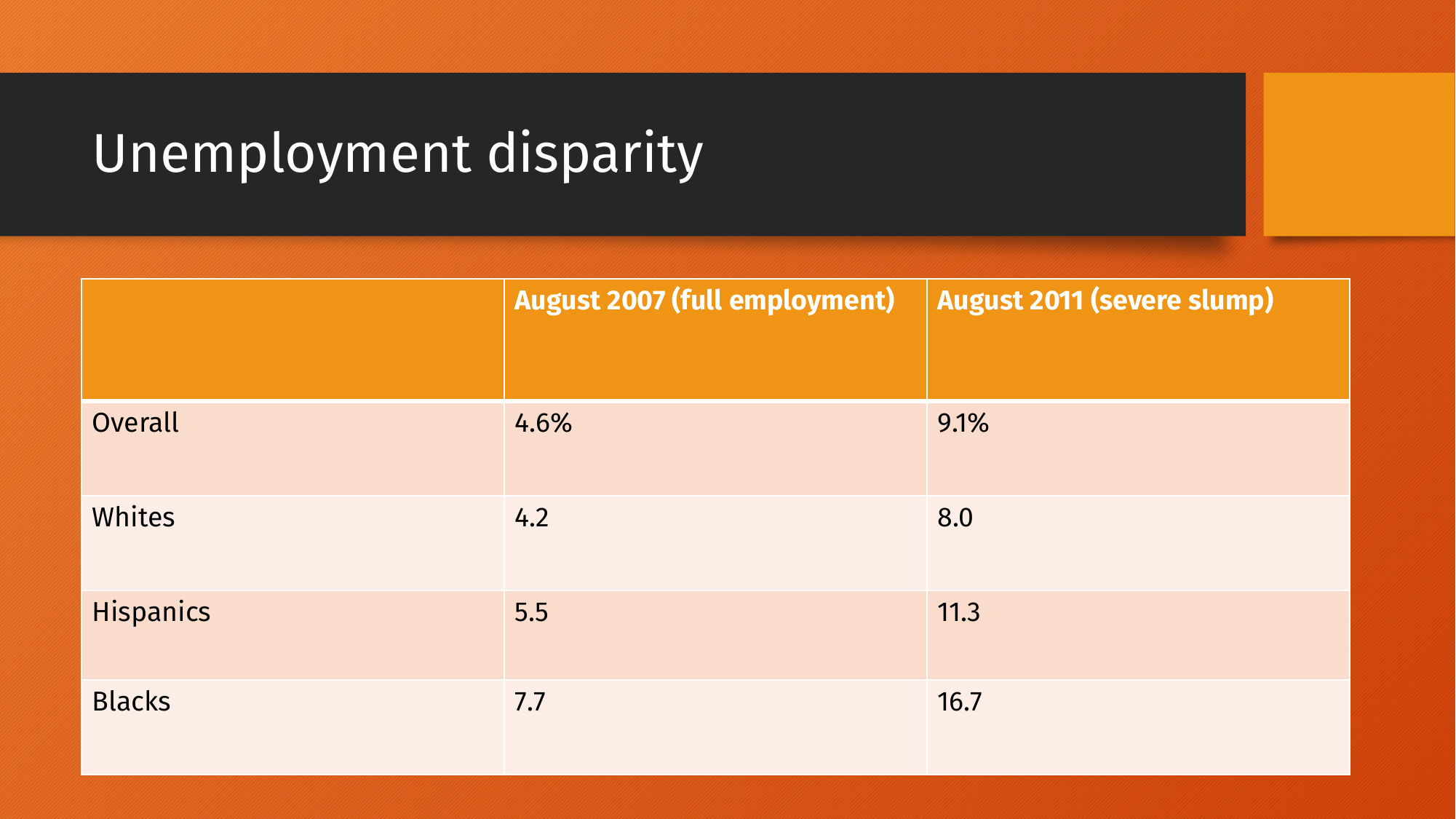

# Unemployment disparity
|  | August 2007 (full employment) | August 2011 (severe slump) |
| --- | --- | --- |
| Overall | 4.6% | 9.1% |
| Whites | 4.2 | 8.0 |
| Hispanics | 5.5 | 11.3 |
| Blacks | 7.7 | 16.7 |